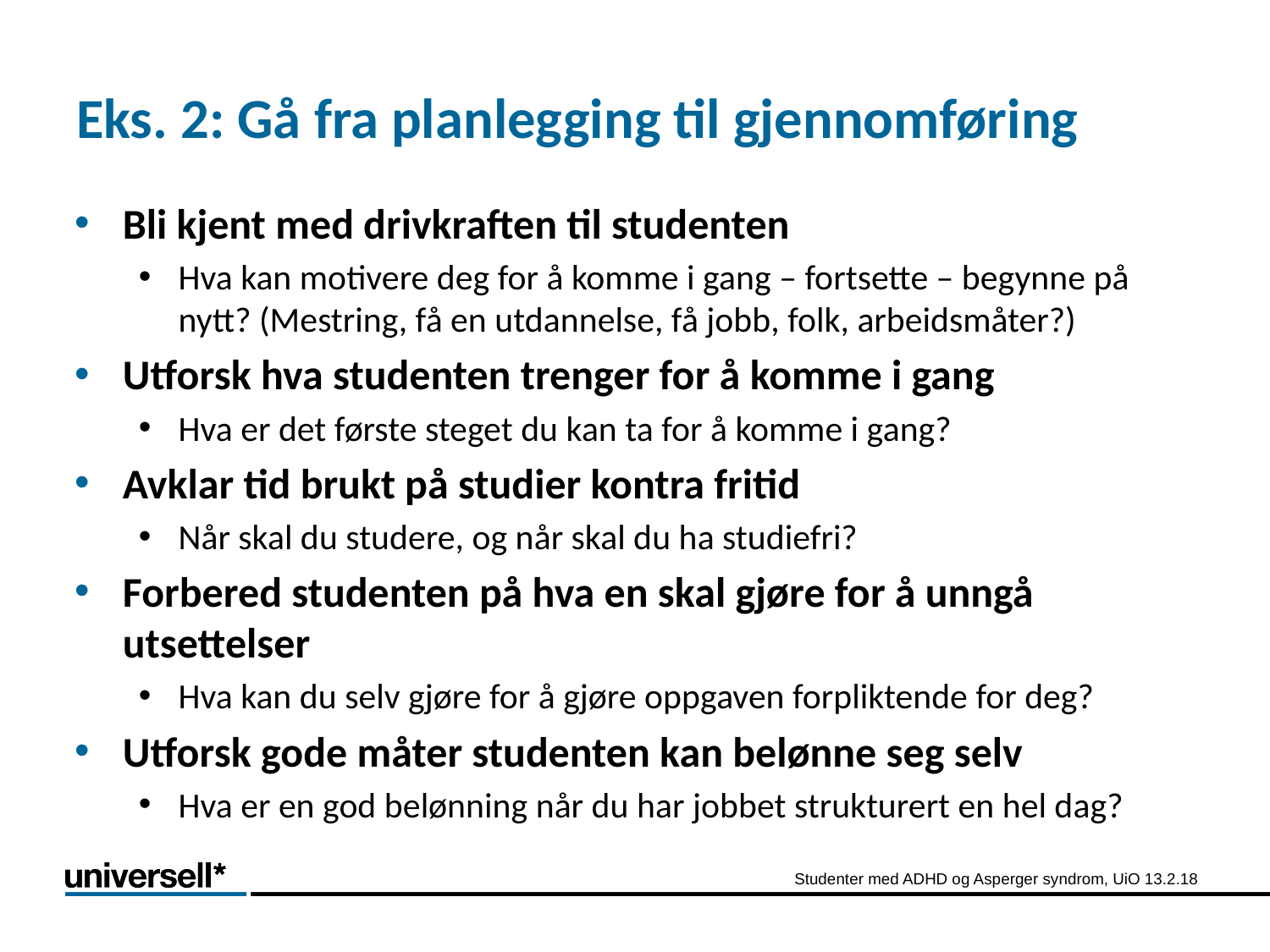

# Eks. 2: Gå fra planlegging til gjennomføring
Bli kjent med drivkraften til studenten
Hva kan motivere deg for å komme i gang – fortsette – begynne på nytt? (Mestring, få en utdannelse, få jobb, folk, arbeidsmåter?)
Utforsk hva studenten trenger for å komme i gang
Hva er det første steget du kan ta for å komme i gang?
Avklar tid brukt på studier kontra fritid
Når skal du studere, og når skal du ha studiefri?
Forbered studenten på hva en skal gjøre for å unngå utsettelser
Hva kan du selv gjøre for å gjøre oppgaven forpliktende for deg?
Utforsk gode måter studenten kan belønne seg selv
Hva er en god belønning når du har jobbet strukturert en hel dag?
Studenter med ADHD og Asperger syndrom, UiO 13.2.18